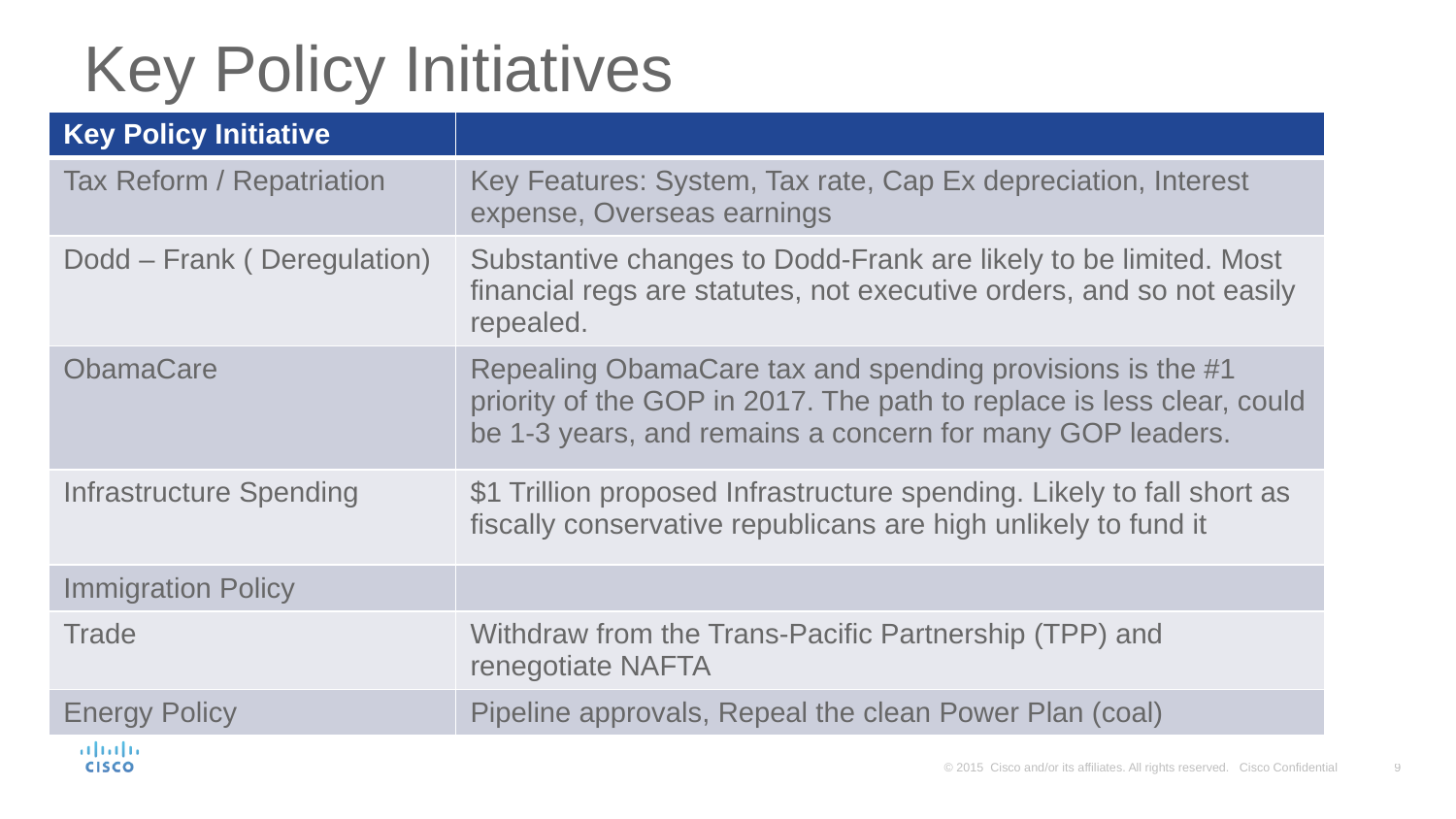

# Key Policy Initiatives
| Key Policy Initiative |  |
| --- | --- |
| Tax Reform / Repatriation | Key Features: System, Tax rate, Cap Ex depreciation, Interest expense, Overseas earnings |
| Dodd – Frank ( Deregulation) | Substantive changes to Dodd-Frank are likely to be limited. Most financial regs are statutes, not executive orders, and so not easily repealed. |
| ObamaCare | Repealing ObamaCare tax and spending provisions is the #1 priority of the GOP in 2017. The path to replace is less clear, could be 1-3 years, and remains a concern for many GOP leaders. |
| Infrastructure Spending | $1 Trillion proposed Infrastructure spending. Likely to fall short as fiscally conservative republicans are high unlikely to fund it |
| Immigration Policy |  |
| Trade | Withdraw from the Trans-Pacific Partnership (TPP) and renegotiate NAFTA |
| Energy Policy | Pipeline approvals, Repeal the clean Power Plan (coal) |